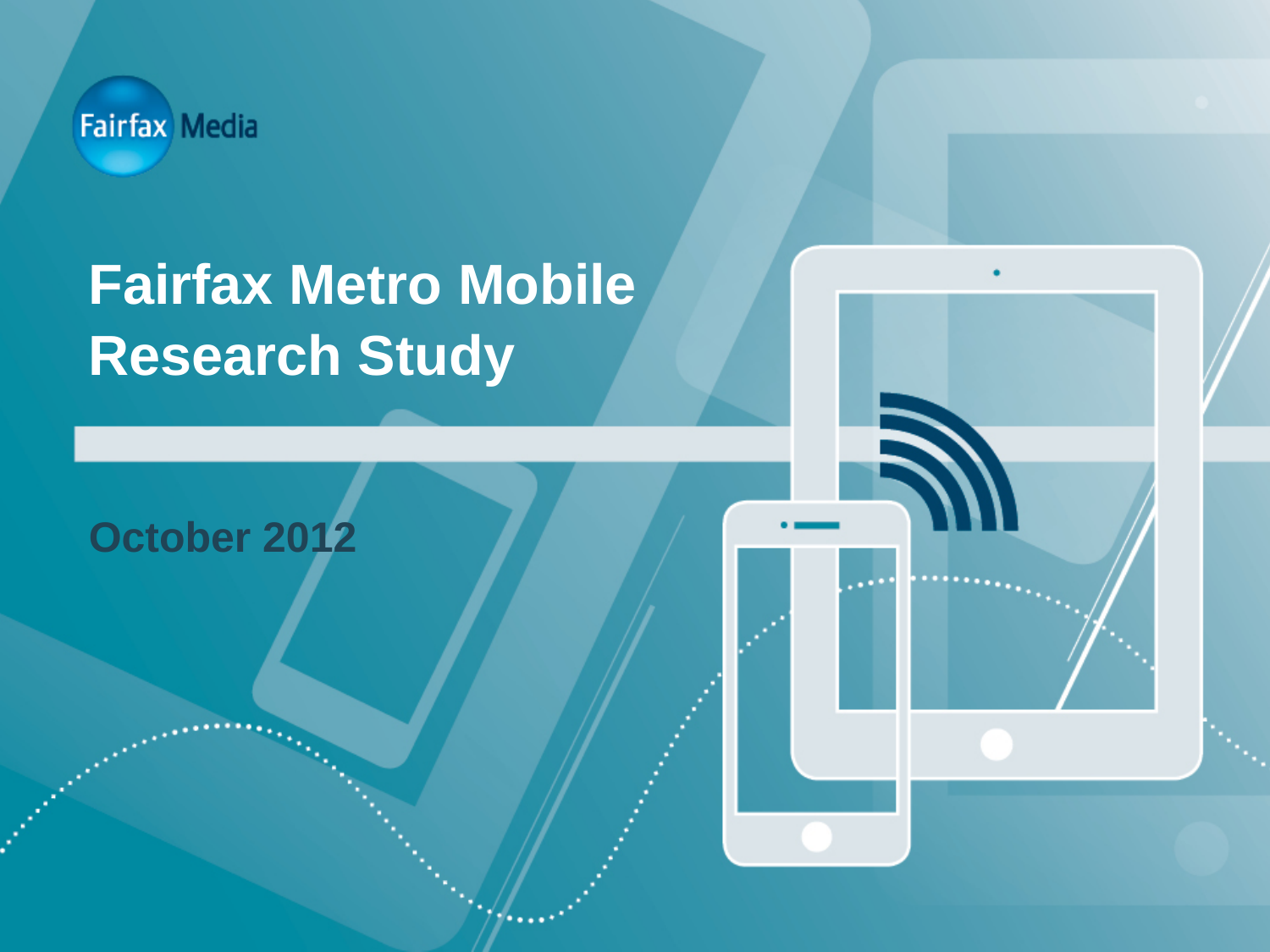

# Fairfax Metro Mobile Research Study
October 2012